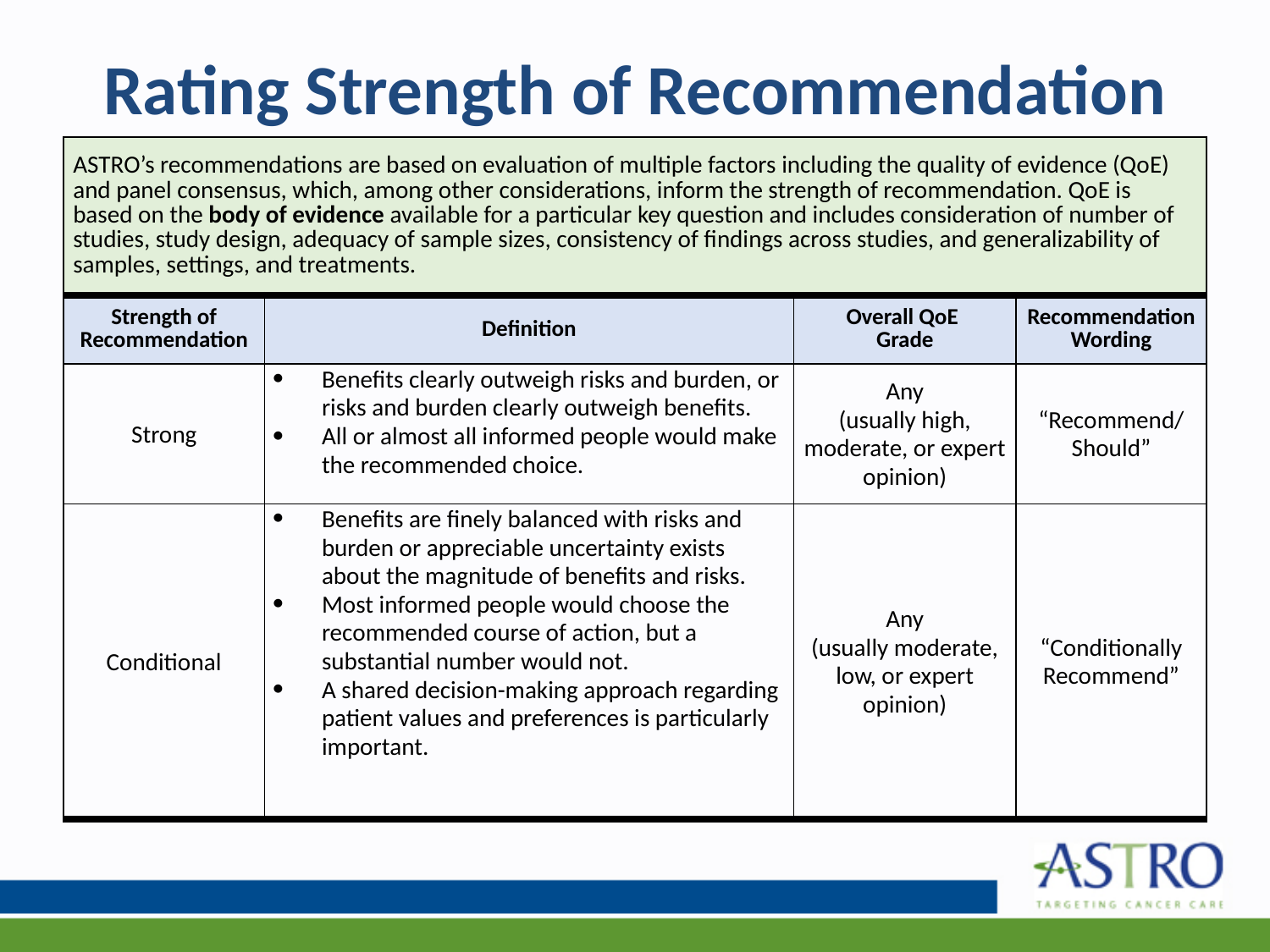

# Rating Strength of Recommendation
| ASTRO’s recommendations are based on evaluation of multiple factors including the quality of evidence (QoE) and panel consensus, which, among other considerations, inform the strength of recommendation. QoE is based on the body of evidence available for a particular key question and includes consideration of number of studies, study design, adequacy of sample sizes, consistency of findings across studies, and generalizability of samples, settings, and treatments. |  |  |  |
| --- | --- | --- | --- |
| Strength of Recommendation | Definition | Overall QoE Grade | Recommendation Wording |
| Strong | Benefits clearly outweigh risks and burden, or risks and burden clearly outweigh benefits. All or almost all informed people would make the recommended choice. | Any (usually high, moderate, or expert opinion) | “Recommend/ Should” |
| Conditional | Benefits are finely balanced with risks and burden or appreciable uncertainty exists about the magnitude of benefits and risks. Most informed people would choose the recommended course of action, but a substantial number would not. A shared decision-making approach regarding patient values and preferences is particularly important. | Any (usually moderate, low, or expert opinion) | “Conditionally Recommend” |